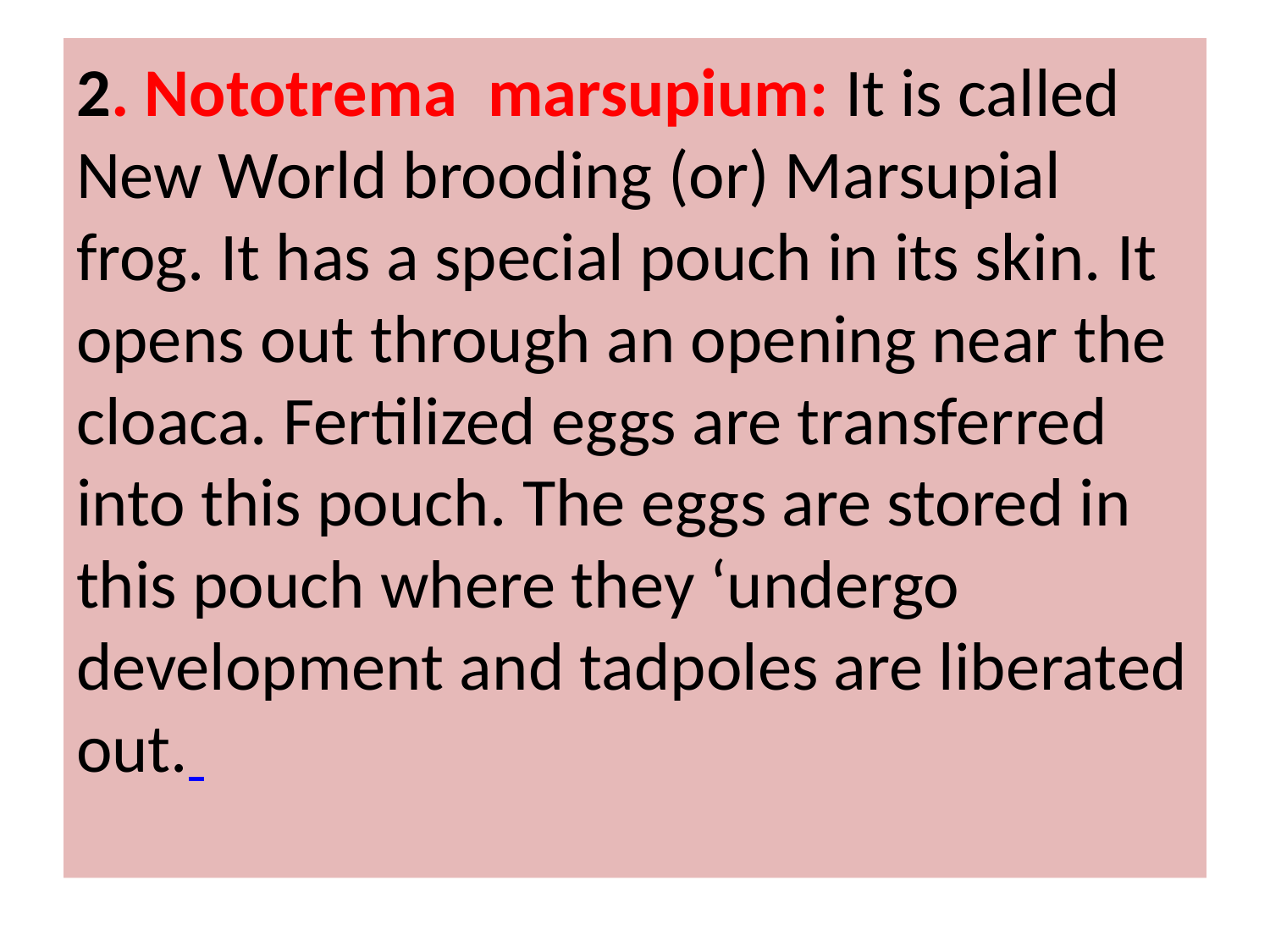

# 2. Nototrema  marsupium: It is called New World brooding (or) Marsupial frog. It has a special pouch in its skin. It opens out through an opening near the cloaca. Fertilized eggs are transferred into this pouch. The eggs are stored in this pouch where they ‘undergo development and tadpoles are liberated out.